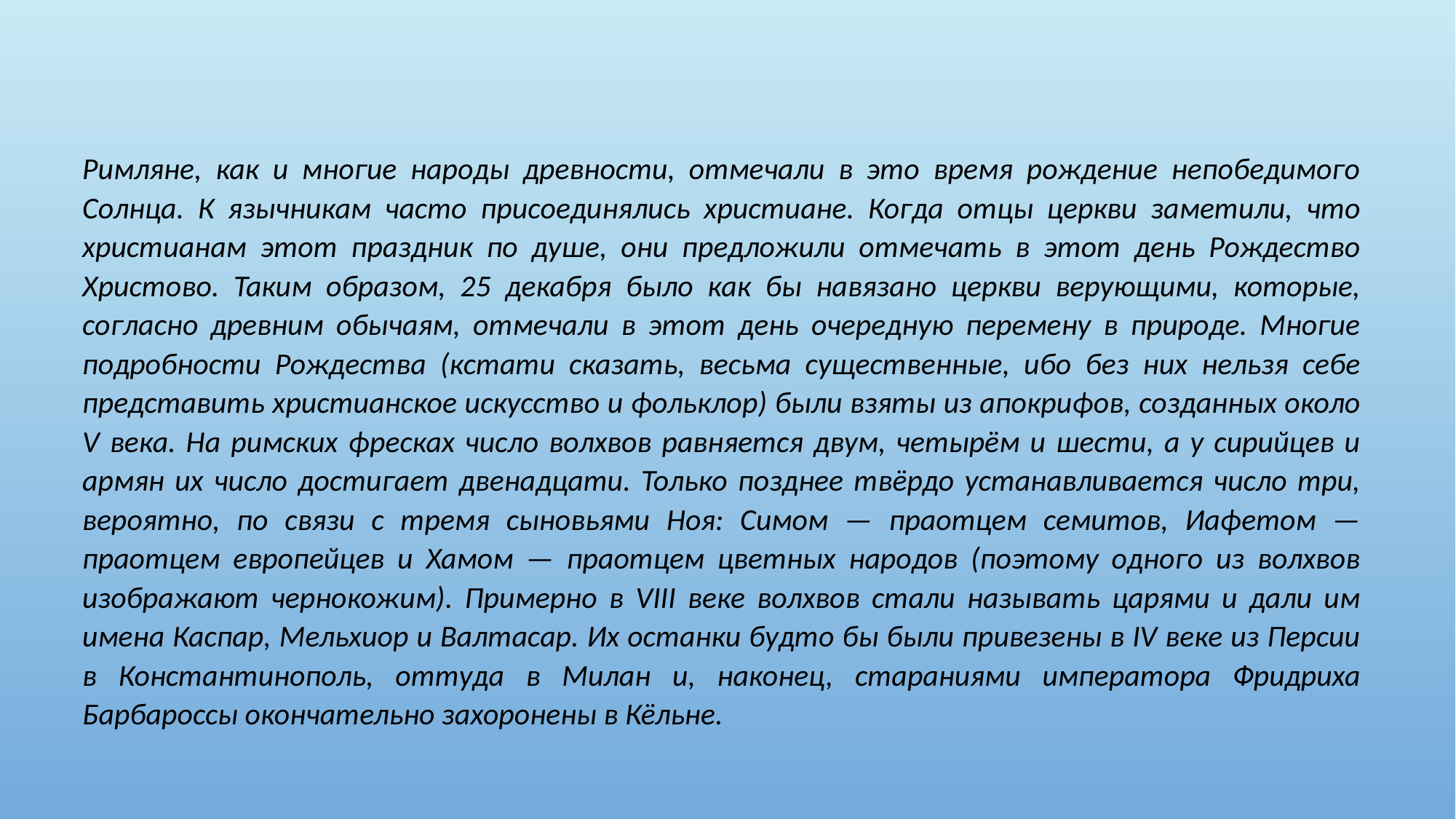

Римляне, как и многие народы древности, отмечали в это время рождение непобедимого Солнца. К язычникам часто присоединялись христиане. Когда отцы церкви заметили, что христианам этот праздник по душе, они предложили отмечать в этот день Рождество Христово. Таким образом, 25 декабря было как бы навязано церкви верующими, которые, согласно древним обычаям, отмечали в этот день очередную перемену в природе. Многие подробности Рождества (кстати сказать, весьма существенные, ибо без них нельзя себе представить христианское искусство и фольклор) были взяты из апокрифов, созданных около V века. На римских фресках число волхвов равняется двум, четырём и шести, а у сирийцев и армян их число достигает двенадцати. Только позднее твёрдо устанавливается число три, вероятно, по связи с тремя сыновьями Ноя: Симом — праотцем семитов, Иафетом — праотцем европейцев и Хамом — праотцем цветных народов (поэтому одного из волхвов изображают чернокожим). Примерно в VIII веке волхвов стали называть царями и дали им имена Каспар, Мельхиор и Валтасар. Их останки будто бы были привезены в IV веке из Персии в Константинополь, оттуда в Милан и, наконец, стараниями императора Фридриха Барбароссы окончательно захоронены в Кёльне.